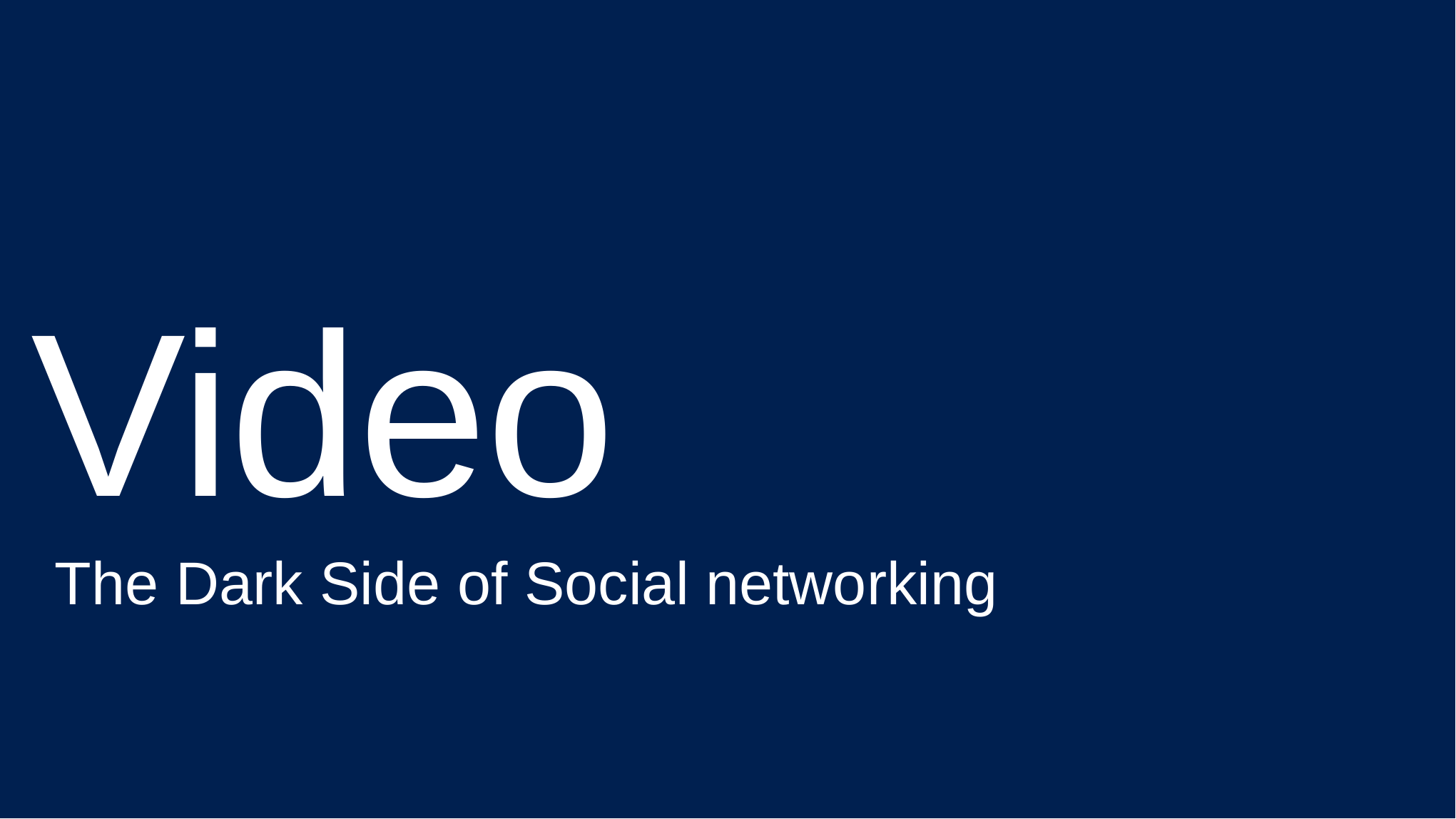

# Video
The Dark Side of Social networking